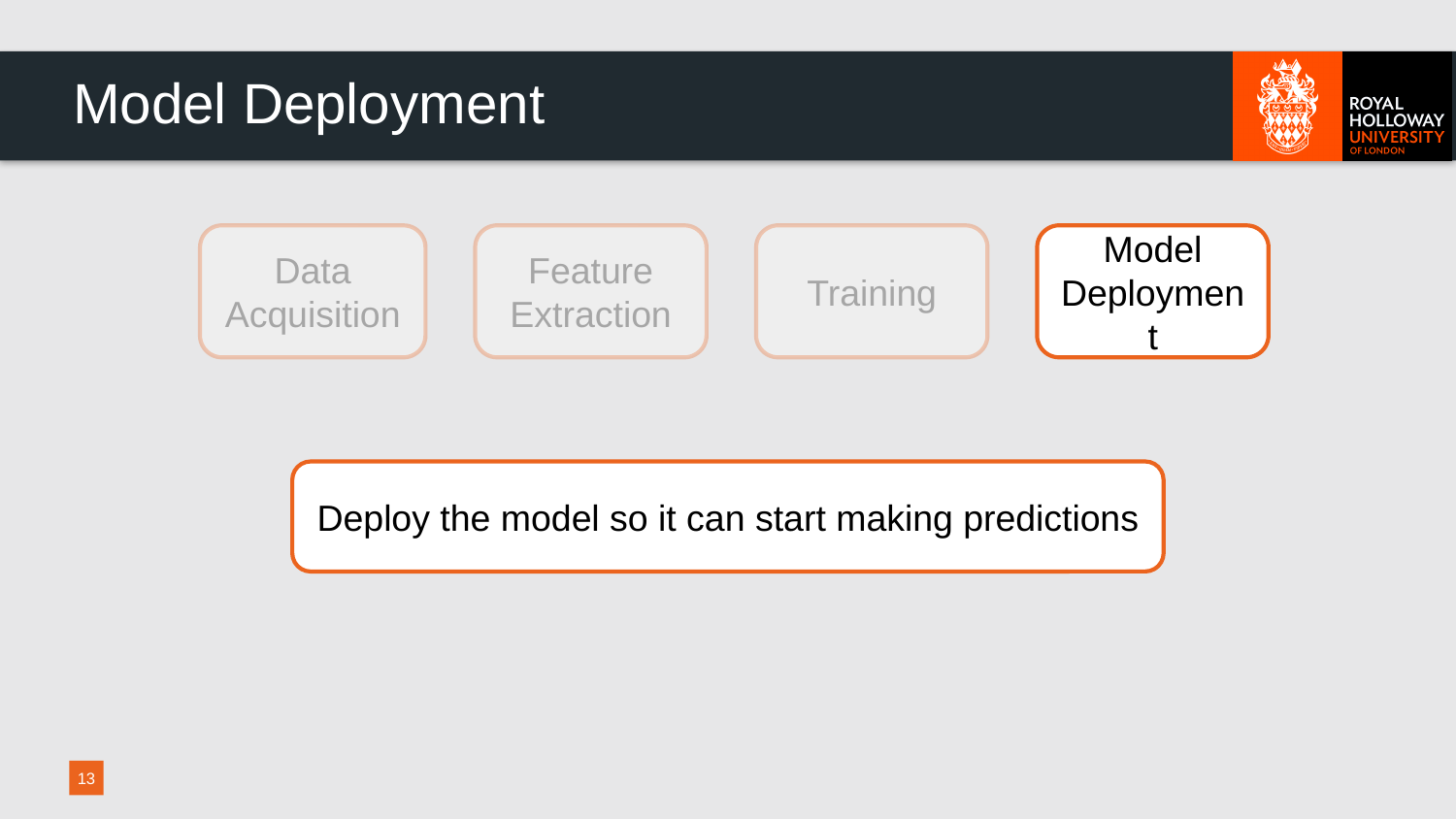

# Model Deployment
Data Acquisition
Feature
Extraction
Training
Model Deployment
Deploy the model so it can start making predictions
13